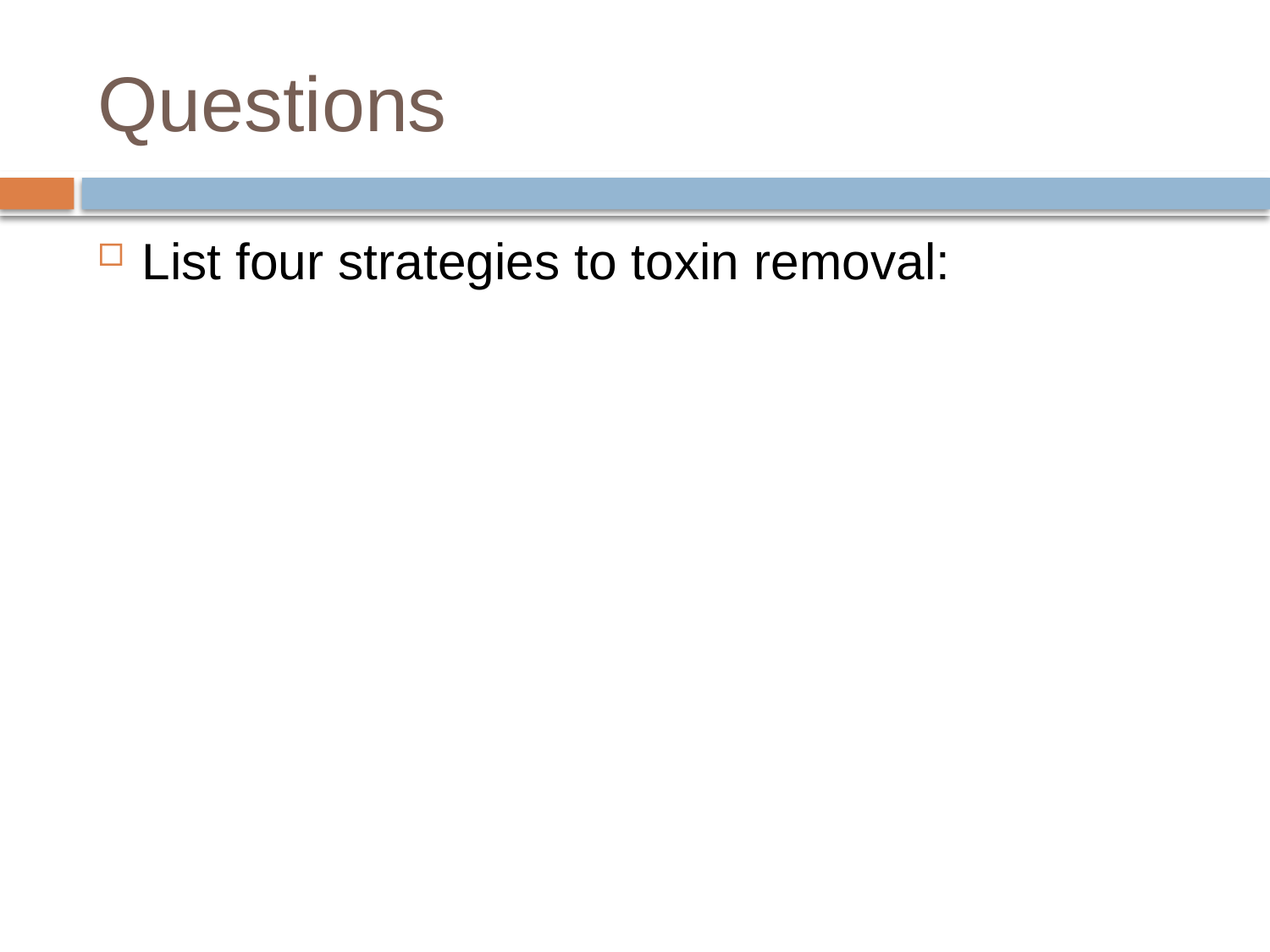

# Questions
List four strategies to toxin removal: